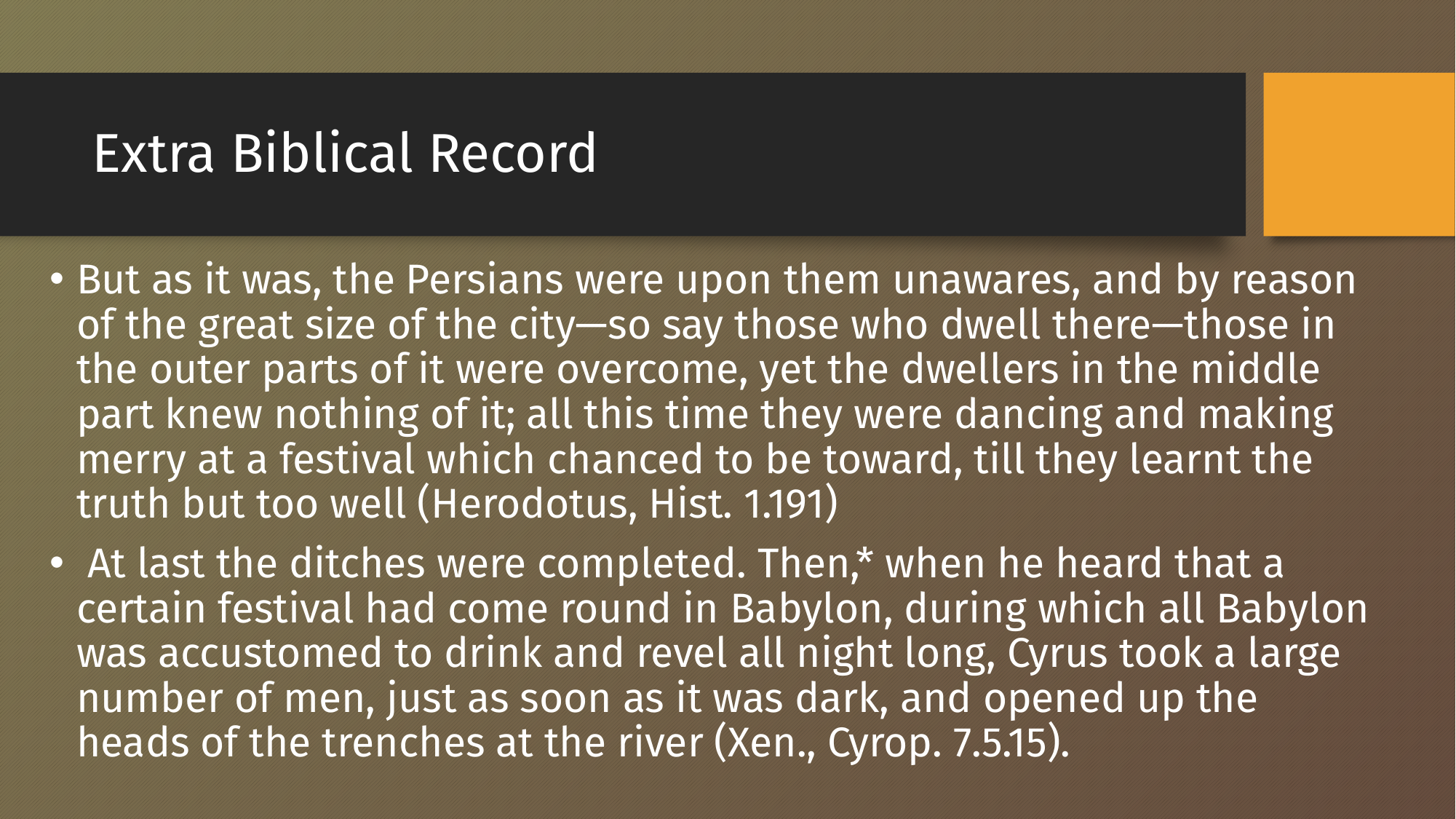

# Extra Biblical Record
But as it was, the Persians were upon them unawares, and by reason of the great size of the city—so say those who dwell there—those in the outer parts of it were overcome, yet the dwellers in the middle part knew nothing of it; all this time they were dancing and making merry at a festival which chanced to be toward, till they learnt the truth but too well (Herodotus, Hist. 1.191)
 At last the ditches were completed. Then,* when he heard that a certain festival had come round in Babylon, during which all Babylon was accustomed to drink and revel all night long, Cyrus took a large number of men, just as soon as it was dark, and opened up the heads of the trenches at the river (Xen., Cyrop. 7.5.15).